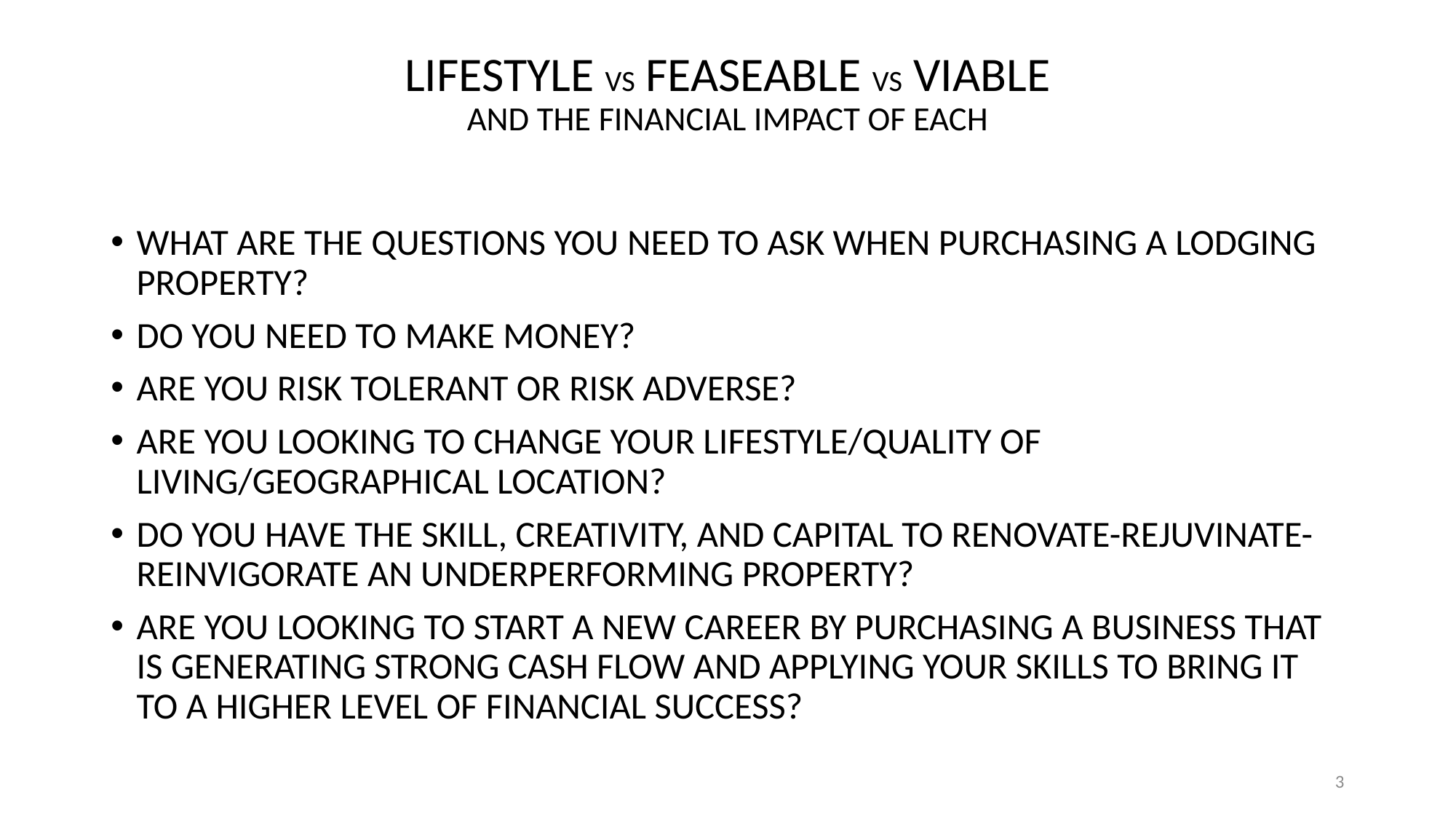

# LIFESTYLE VS FEASEABLE VS VIABLE AND THE FINANCIAL IMPACT OF EACH
WHAT ARE THE QUESTIONS YOU NEED TO ASK WHEN PURCHASING A LODGING PROPERTY?
DO YOU NEED TO MAKE MONEY?
ARE YOU RISK TOLERANT OR RISK ADVERSE?
ARE YOU LOOKING TO CHANGE YOUR LIFESTYLE/QUALITY OF   	LIVING/GEOGRAPHICAL LOCATION?
DO YOU HAVE THE SKILL, CREATIVITY, AND CAPITAL TO RENOVATE-REJUVINATE-REINVIGORATE AN UNDERPERFORMING PROPERTY?
ARE YOU LOOKING TO START A NEW CAREER BY PURCHASING A BUSINESS THAT IS GENERATING STRONG CASH FLOW AND APPLYING YOUR SKILLS TO BRING IT TO A HIGHER LEVEL OF FINANCIAL SUCCESS?

3